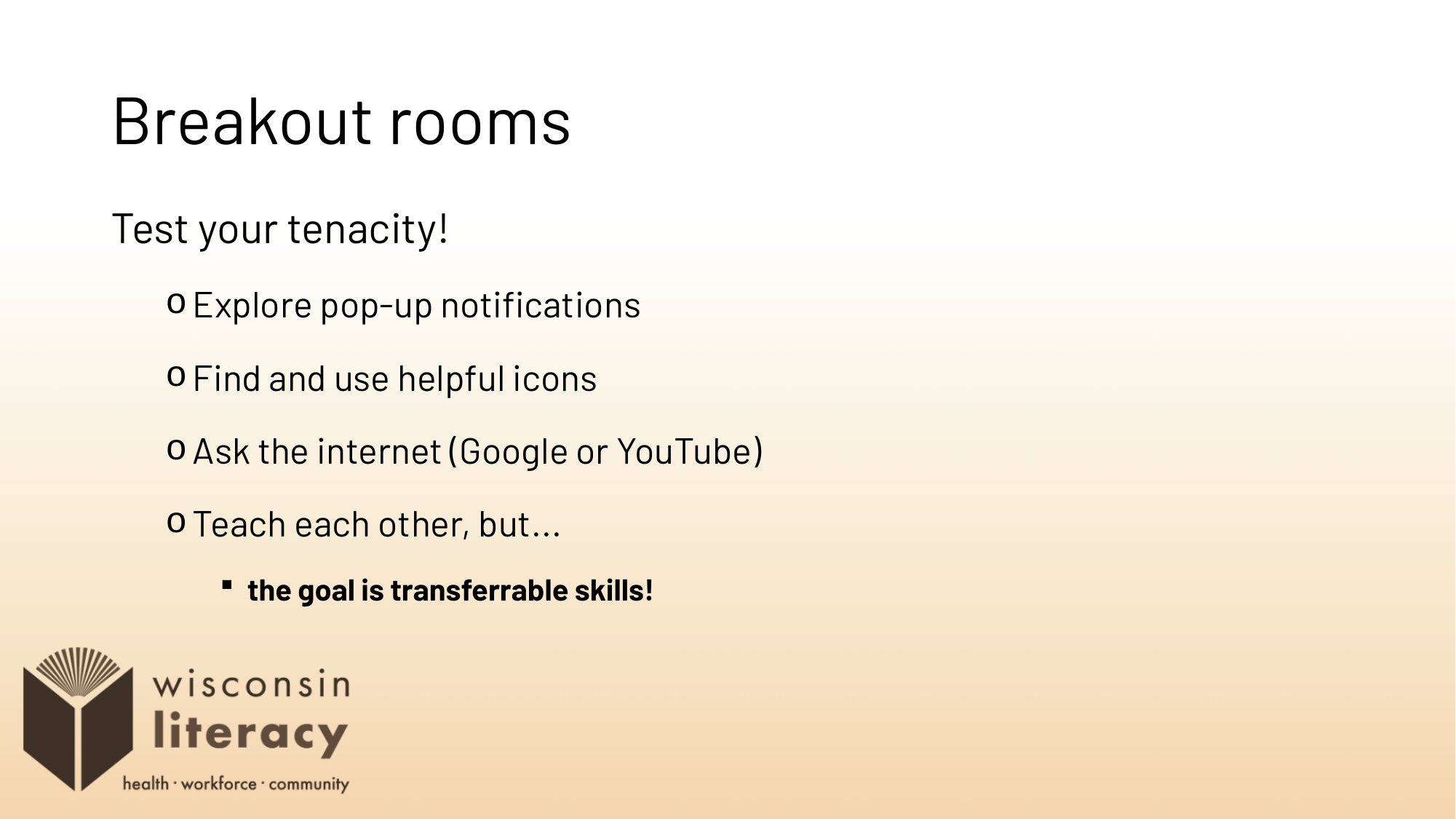

# Breakout rooms
Test your tenacity!
Explore pop-up notifications
Find and use helpful icons
Ask the internet (Google or YouTube)
Teach each other, but...
the goal is transferrable skills!